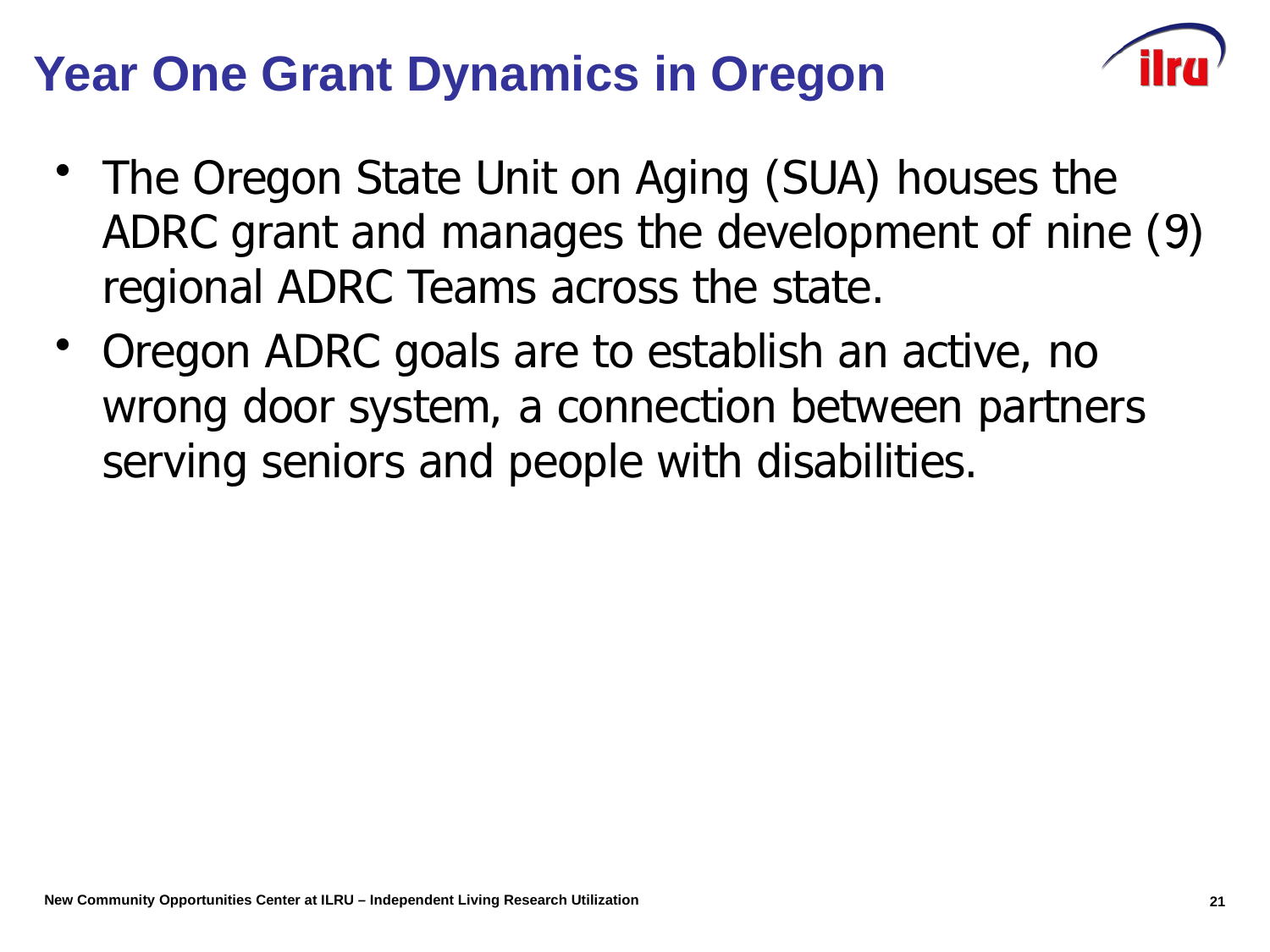

# Year One Grant Dynamics in Oregon
The Oregon State Unit on Aging (SUA) houses the ADRC grant and manages the development of nine (9) regional ADRC Teams across the state.
Oregon ADRC goals are to establish an active, no wrong door system, a connection between partners serving seniors and people with disabilities.

21